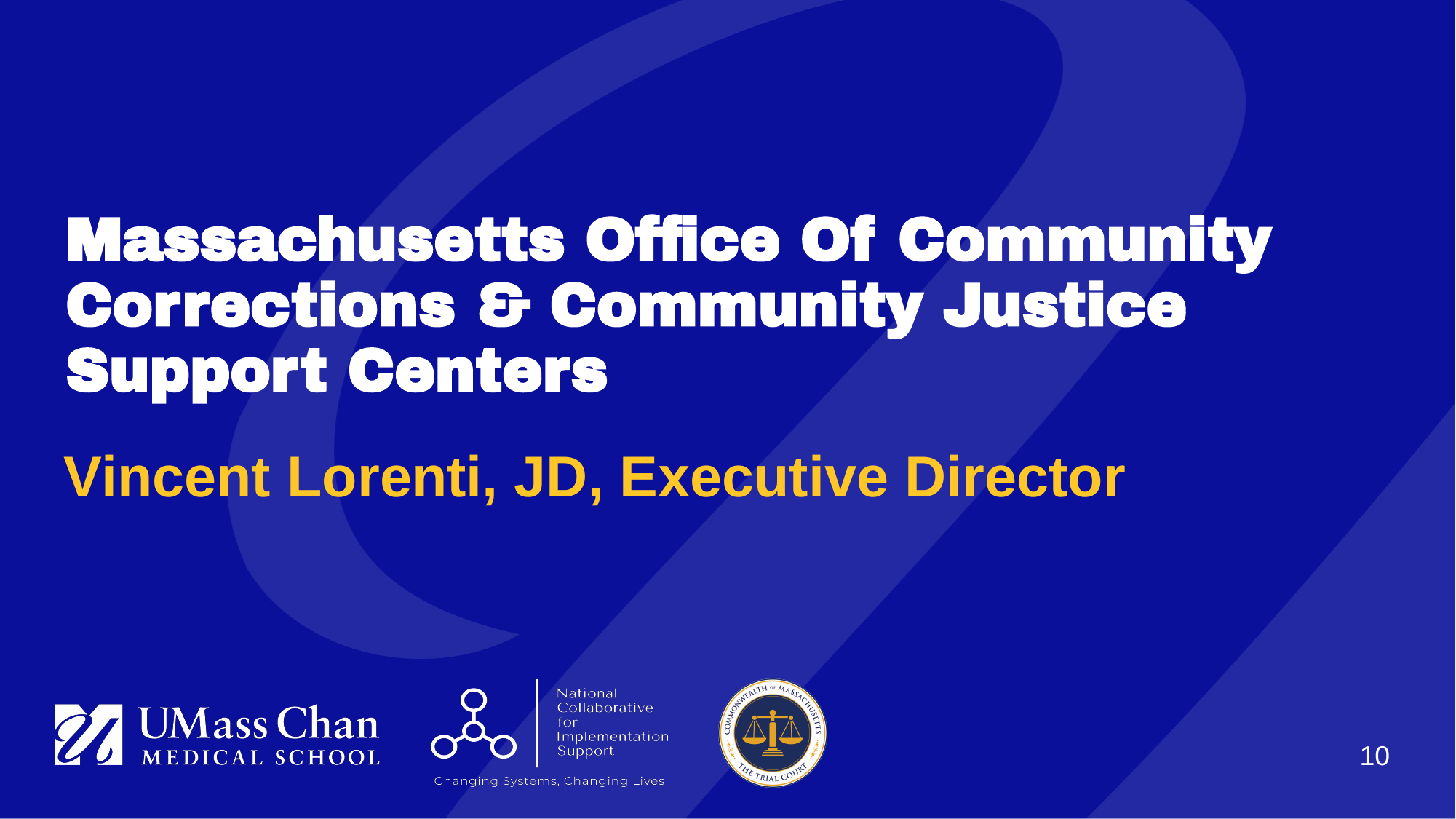

# Massachusetts Office Of Community Corrections & Community Justice Support Centers
Vincent Lorenti, JD, Executive Director